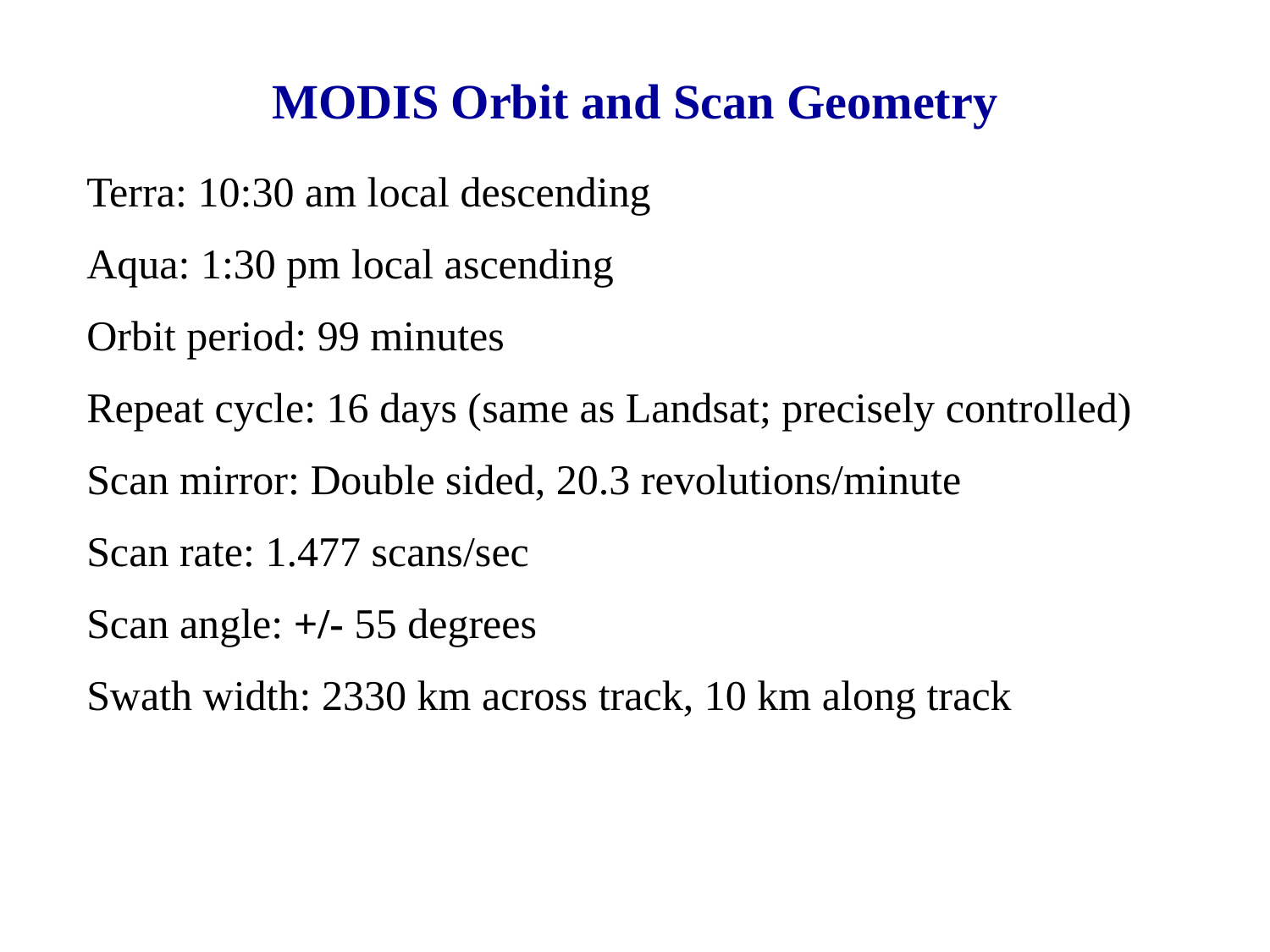

MODIS Orbit and Scan Geometry
Terra: 10:30 am local descending
Aqua: 1:30 pm local ascending
Orbit period: 99 minutes
Repeat cycle: 16 days (same as Landsat; precisely controlled)
Scan mirror: Double sided, 20.3 revolutions/minute
Scan rate: 1.477 scans/sec
Scan angle: +/- 55 degrees
Swath width: 2330 km across track, 10 km along track